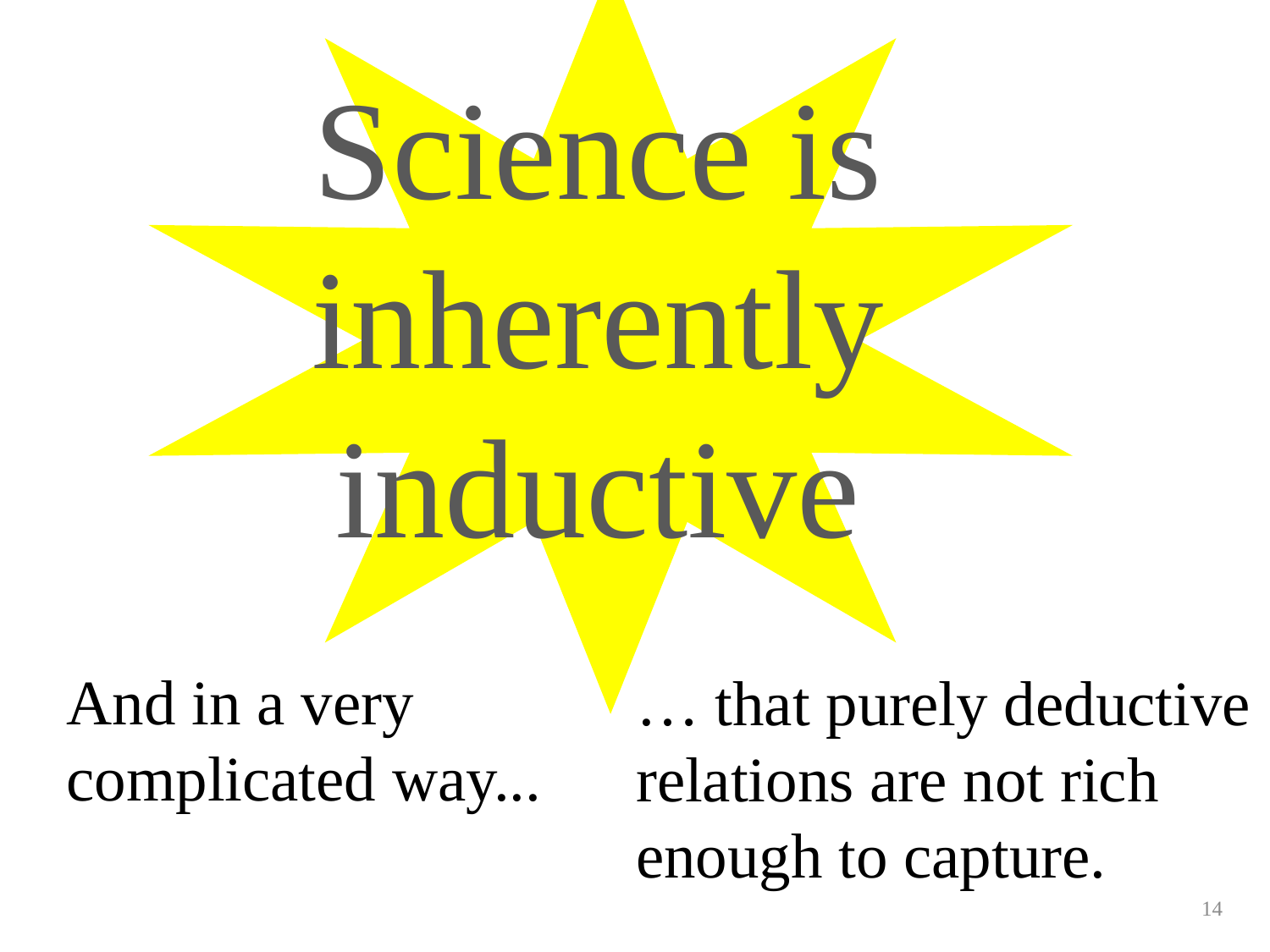

Science is inherently inductive
# Science is inherently inductive
And in a very complicated way...
… that purely deductive relations are not rich enough to capture.

14